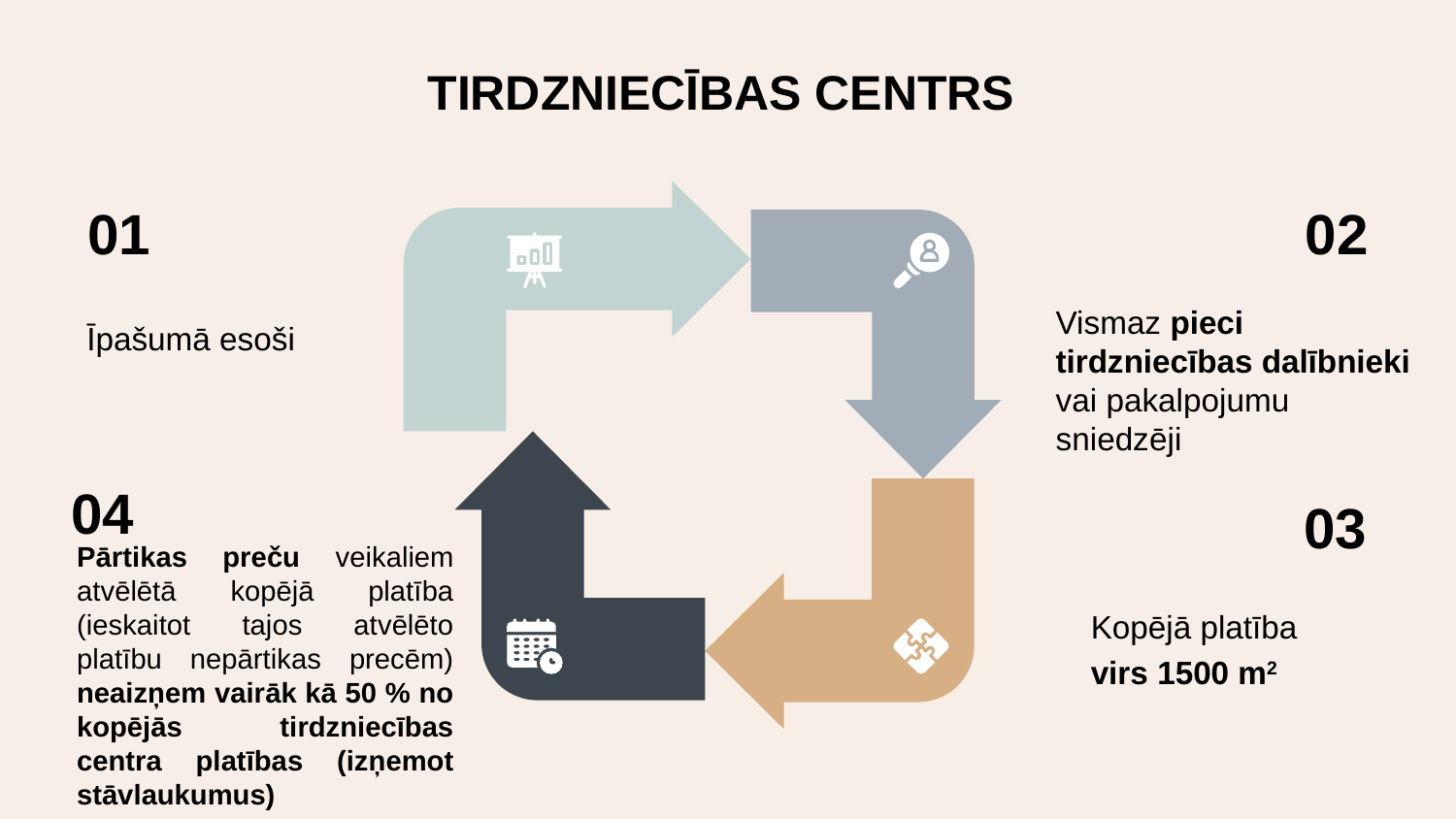

# TIRDZNIECĪBAS CENTRS

01

02

Īpašumā esoši
Vismaz pieci tirdzniecības dalībnieki vai pakalpojumu sniedzēji
04
Pārtikas preču veikaliem atvēlētā kopējā platība (ieskaitot tajos atvēlēto platību nepārtikas precēm) neaizņem vairāk kā 50 % no kopējās tirdzniecības centra platības (izņemot stāvlaukumus)
03

Kopējā platība
virs 1500 m2